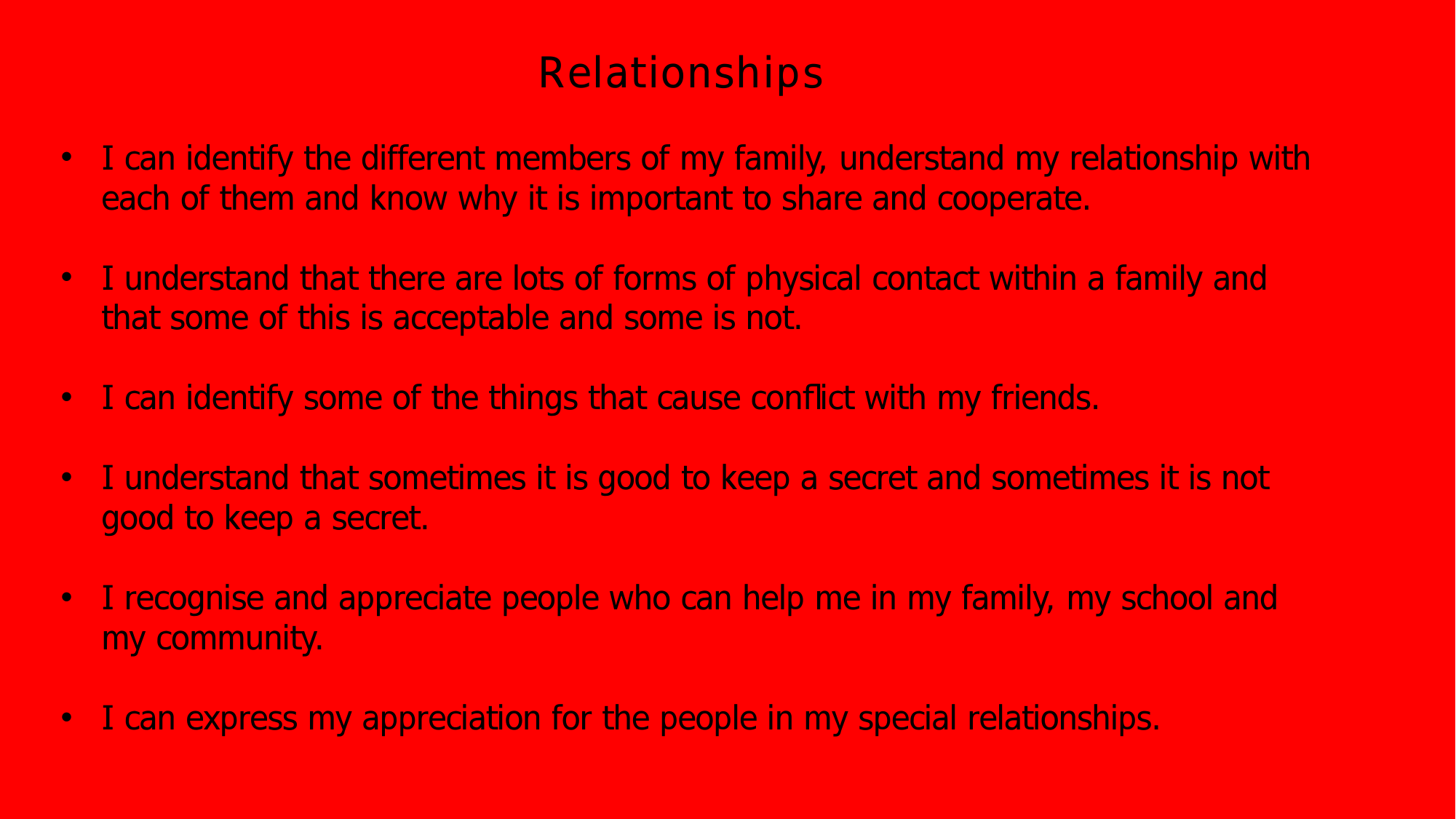

Relationships

I can identify the different members of my family, understand my relationship with each of them and know why it is important to share and cooperate.

I understand that there are lots of forms of physical contact within a family and that some of this is acceptable and some is not.

I can identify some of the things that cause conflict with my friends.

I understand that sometimes it is good to keep a secret and sometimes it is not good to keep a secret.

I recognise and appreciate people who can help me in my family, my school and my community.

I can express my appreciation for the people in my special relationships.